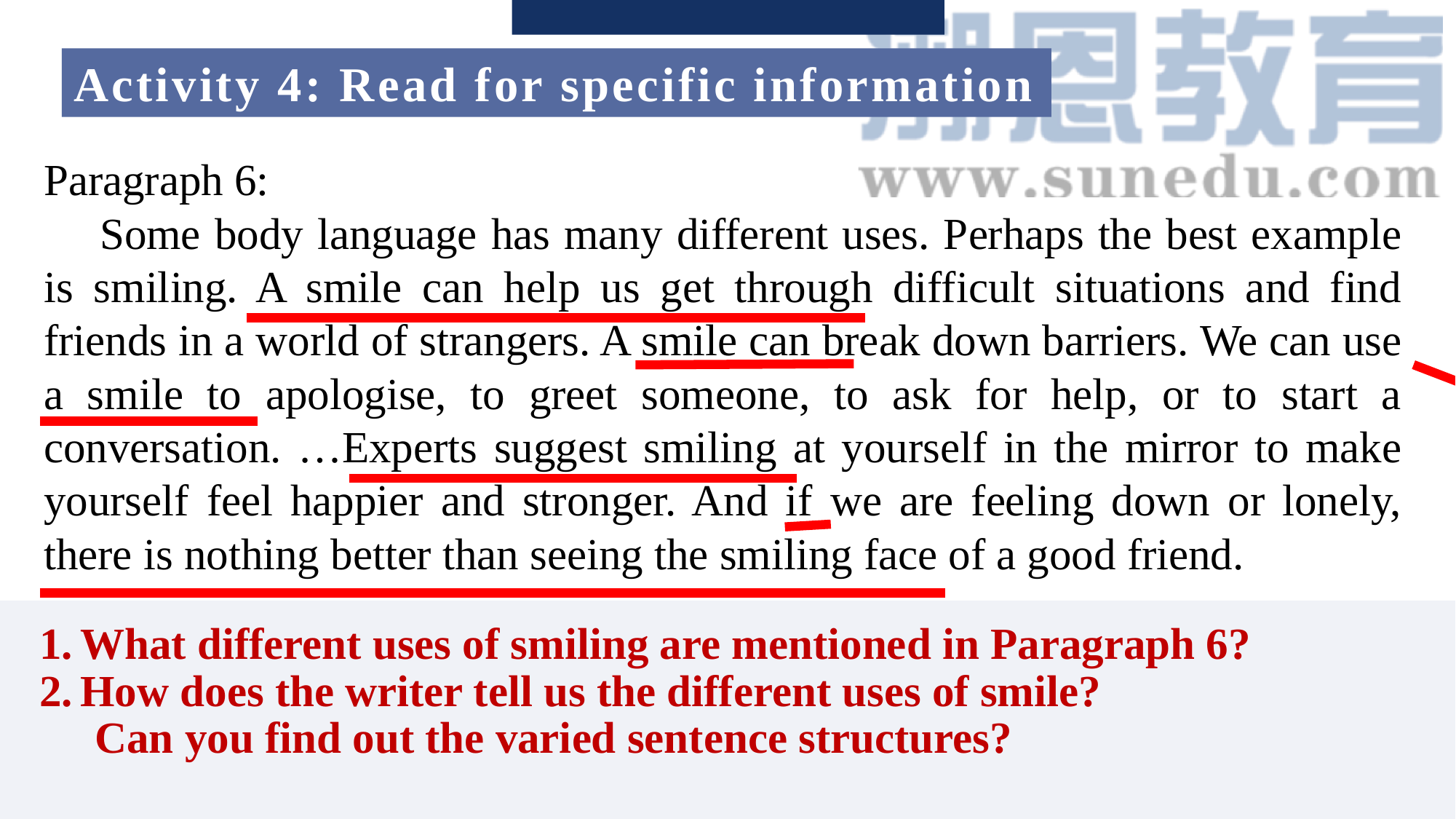

Activity 4: Read for specific information
Paragraph 6:
    Some body language has many different uses. Perhaps the best example is smiling. A smile can help us get through difficult situations and find friends in a world of strangers. A smile can break down barriers. We can use a smile to apologise, to greet someone, to ask for help, or to start a conversation. …Experts suggest smiling at yourself in the mirror to make yourself feel happier and stronger. And if we are feeling down or lonely, there is nothing better than seeing the smiling face of a good friend.

What different uses of smiling are mentioned in Paragraph 6?
How does the writer tell us the different uses of smile?
     Can you find out the varied sentence structures?